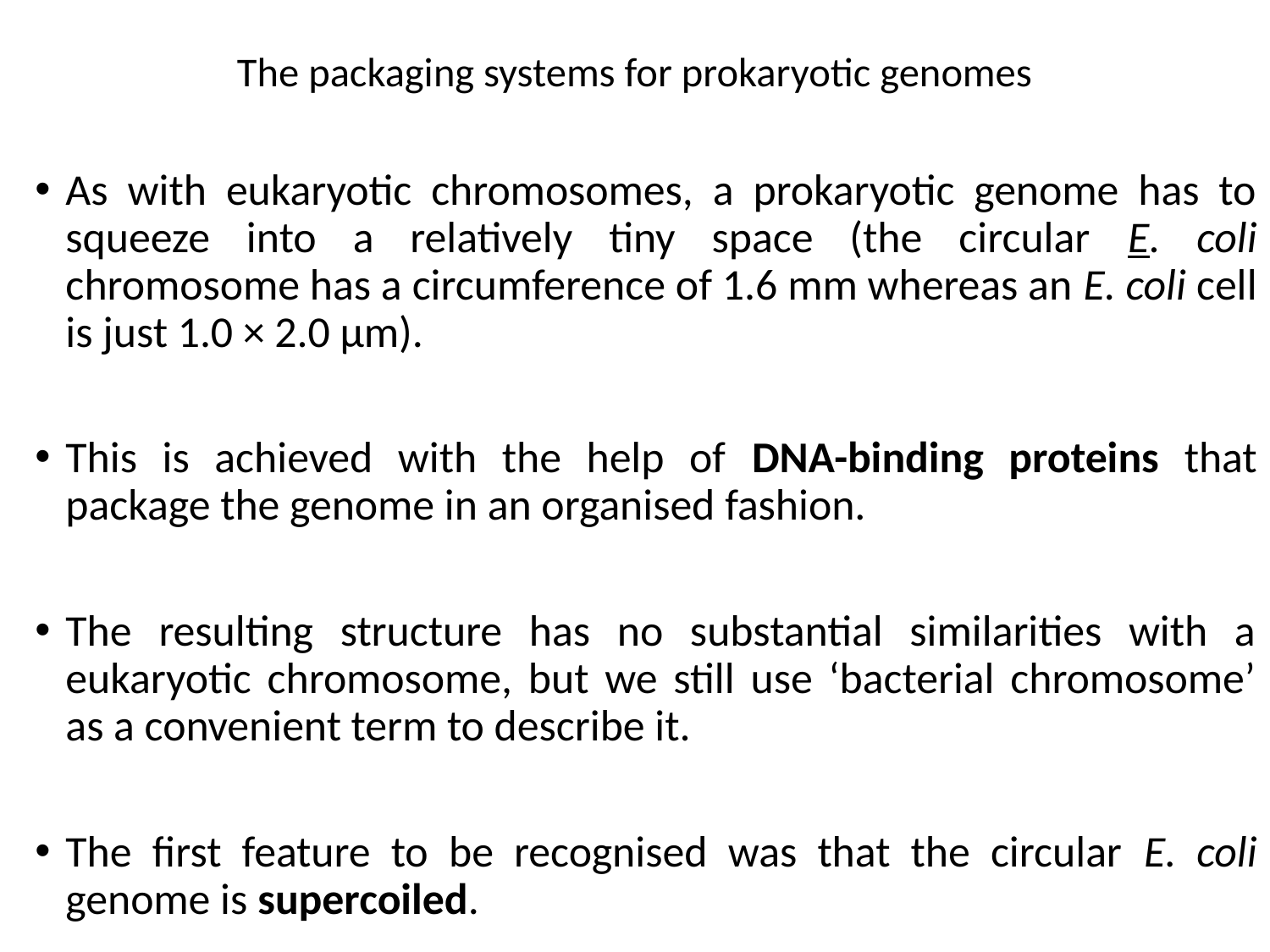

# The packaging systems for prokaryotic genomes
As with eukaryotic chromosomes, a prokaryotic genome has to squeeze into a relatively tiny space (the circular E. coli chromosome has a circumference of 1.6 mm whereas an E. coli cell is just 1.0 × 2.0 μm).

This is achieved with the help of DNA-binding proteins that package the genome in an organised fashion.

The resulting structure has no substantial similarities with a eukaryotic chromosome, but we still use ‘bacterial chromosome’ as a convenient term to describe it.

The first feature to be recognised was that the circular E. coli genome is supercoiled.